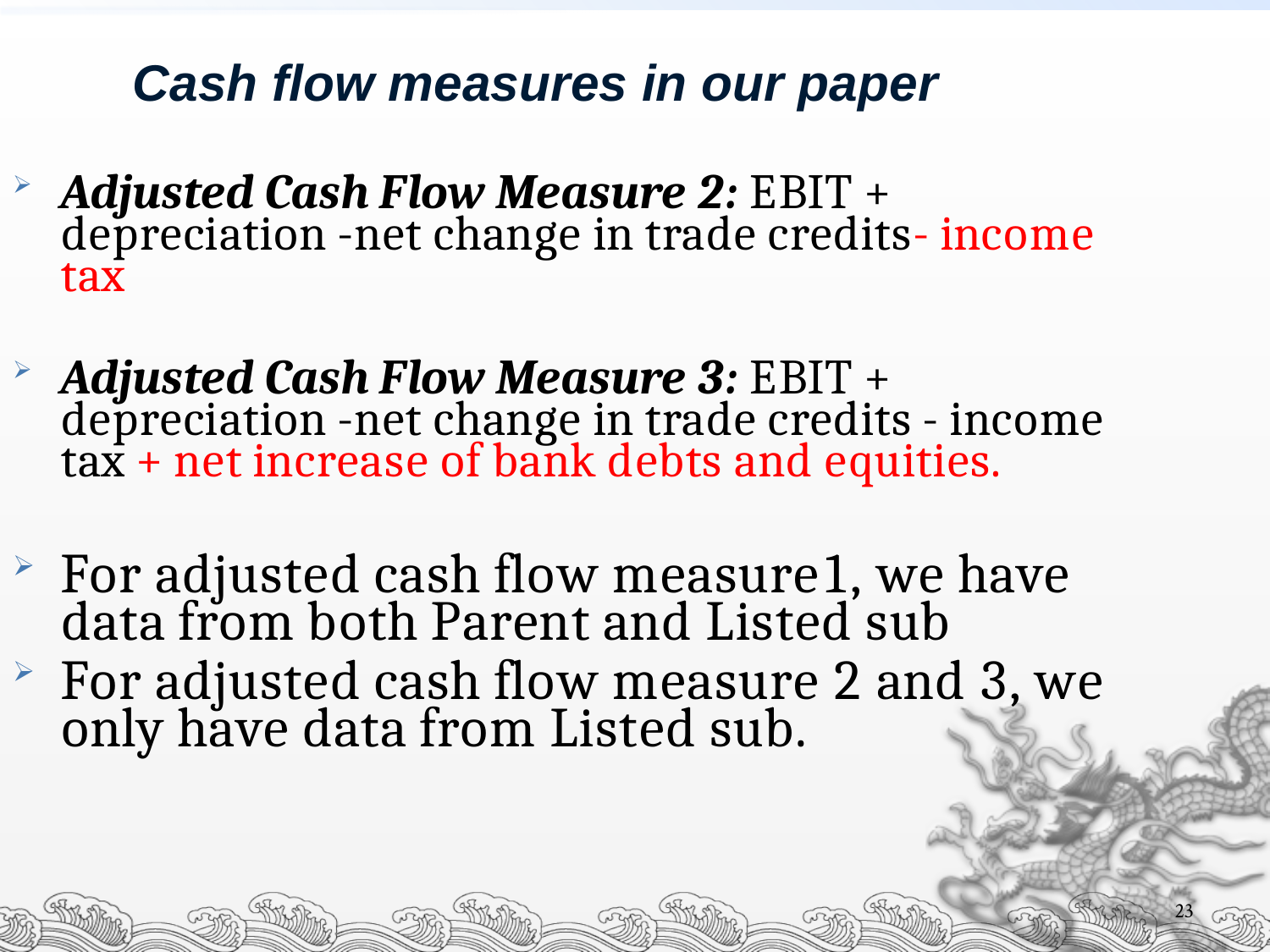

Cash flow measures in our paper
Adjusted Cash Flow Measure 2: EBIT + depreciation -net change in trade credits- income tax

Adjusted Cash Flow Measure 3: EBIT + depreciation -net change in trade credits - income tax + net increase of bank debts and equities.

For adjusted cash flow measure1, we have data from both Parent and Listed sub
For adjusted cash flow measure 2 and 3, we only have data from Listed sub.

23